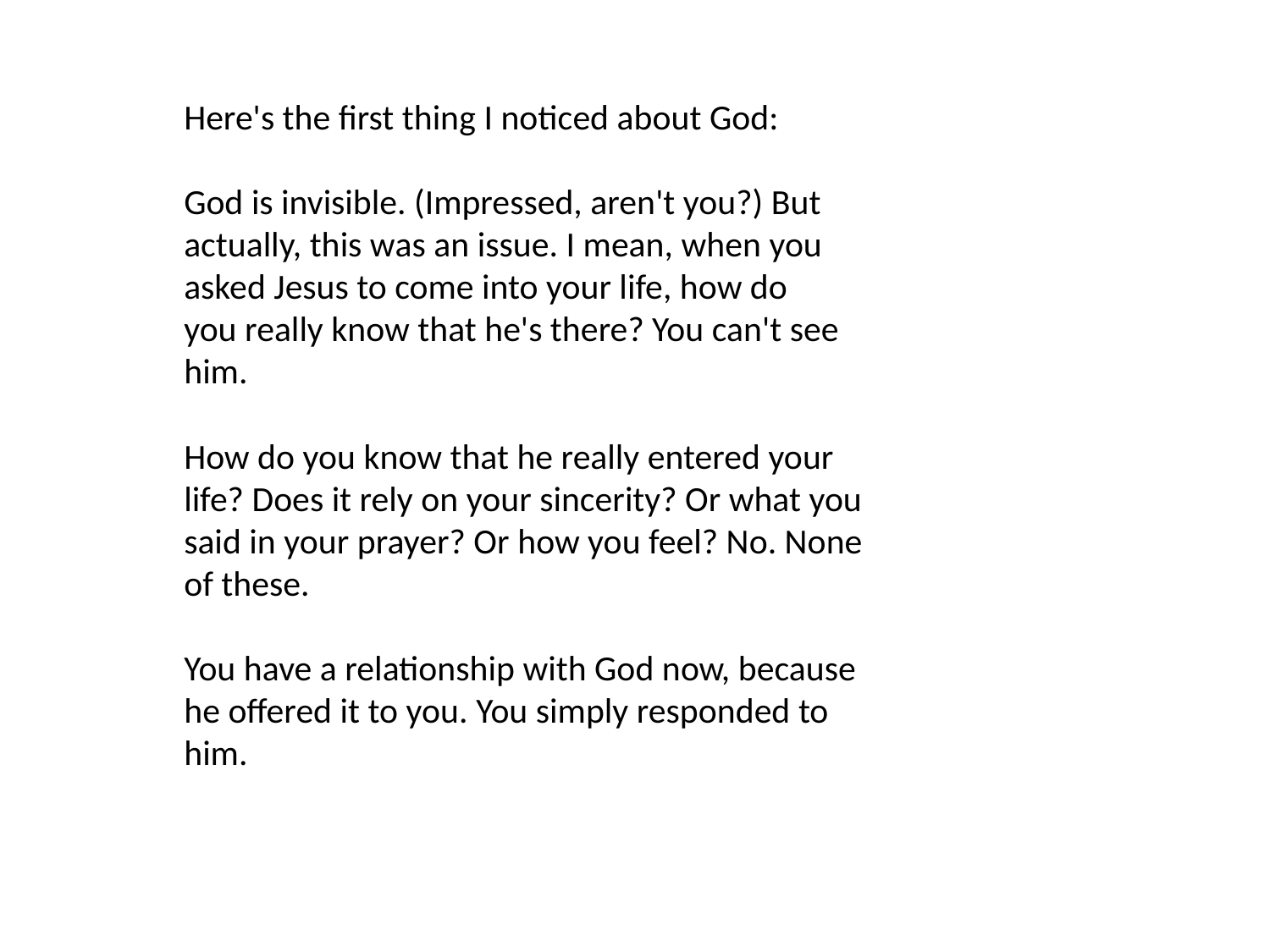

# Here's the first thing I noticed about God: God is invisible. (Impressed, aren't you?) But actually, this was an issue. I mean, when you asked Jesus to come into your life, how do you really know that he's there? You can't see him. How do you know that he really entered your life? Does it rely on your sincerity? Or what you said in your prayer? Or how you feel? No. None of these.   You have a relationship with God now, because he offered it to you. You simply responded to him.